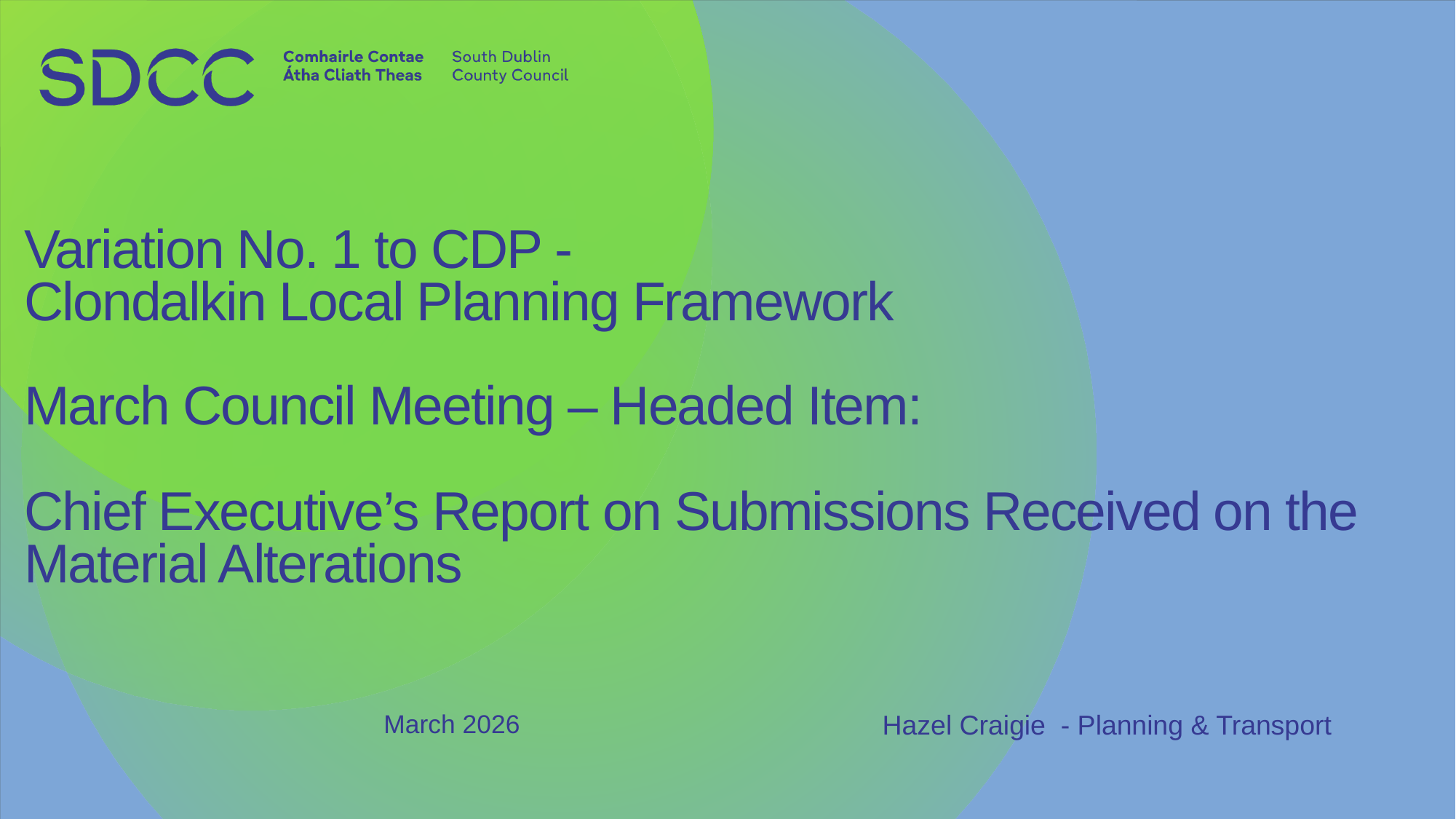

# Variation No. 1 to CDP - Clondalkin Local Planning Framework March Council Meeting – Headed Item: Chief Executive’s Report on Submissions Received on the Material Alterations
March 2026
Hazel Craigie  - Planning & Transport